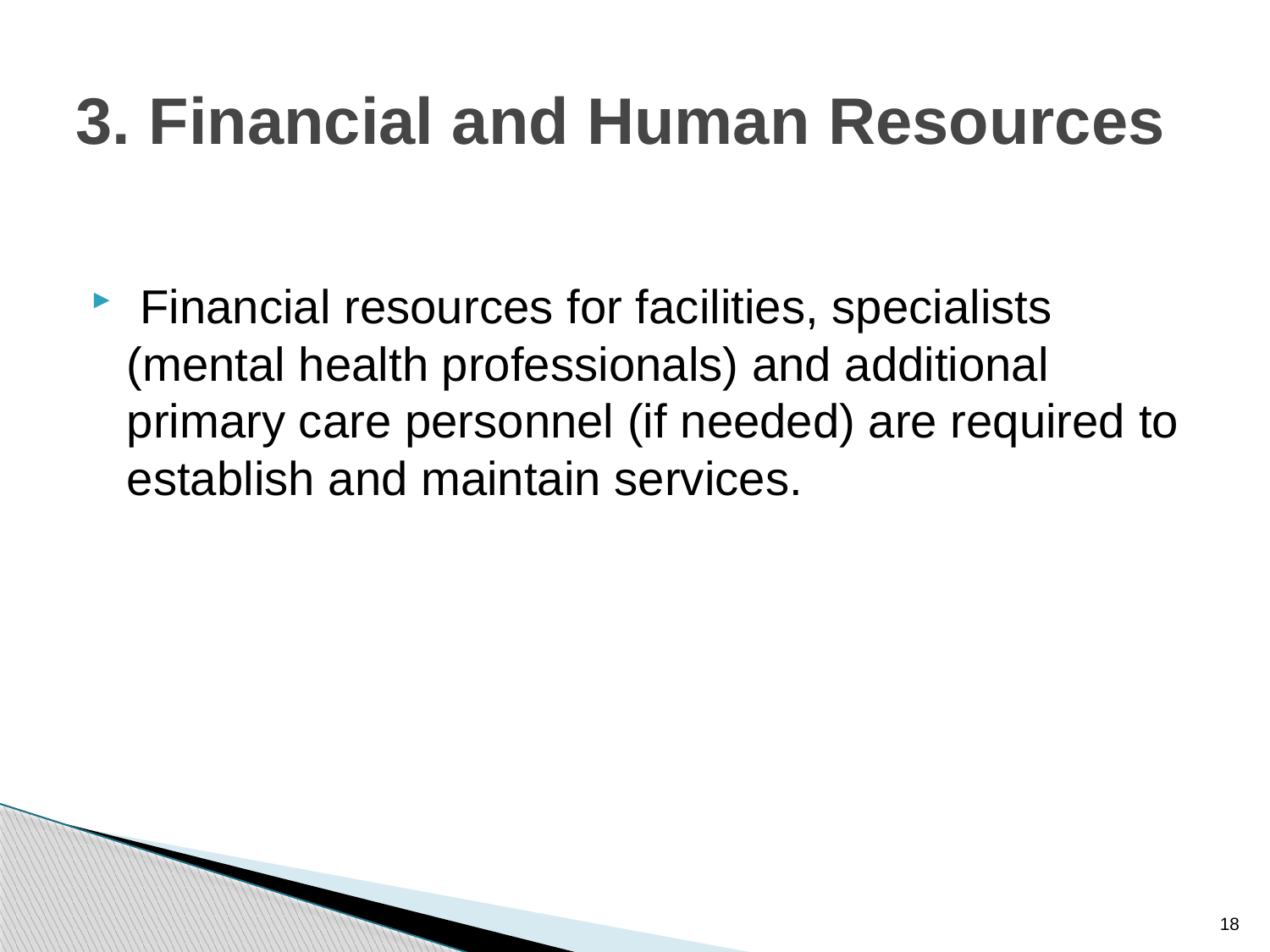

# 3. Financial and Human Resources

 Financial resources for facilities, specialists (mental health professionals) and additional primary care personnel (if needed) are required to establish and maintain services.
18